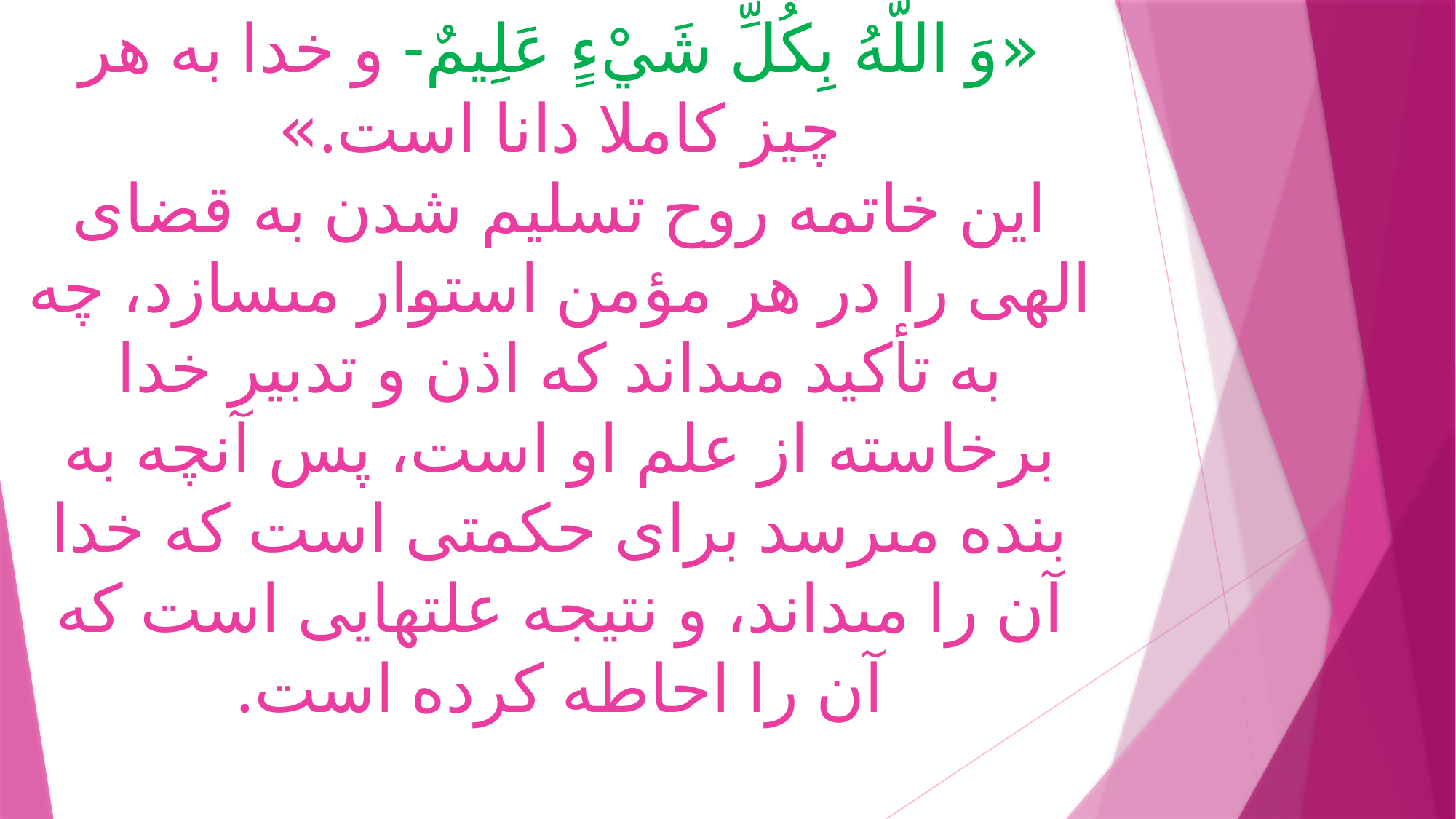

# «وَ اللَّهُ بِكُلِّ شَيْ‏ءٍ عَلِيمٌ- و خدا به هر چيز كاملا دانا است.»
اين خاتمه روح تسليم شدن به قضاى الهى را در هر مؤمن استوار مى‏سازد، چه به تأكيد مى‏داند كه اذن و تدبير خدا برخاسته از علم او است، پس آنچه به بنده مى‏رسد براى حكمتى است كه خدا آن را مى‏داند، و نتيجه علتهايى است كه آن را احاطه كرده است.